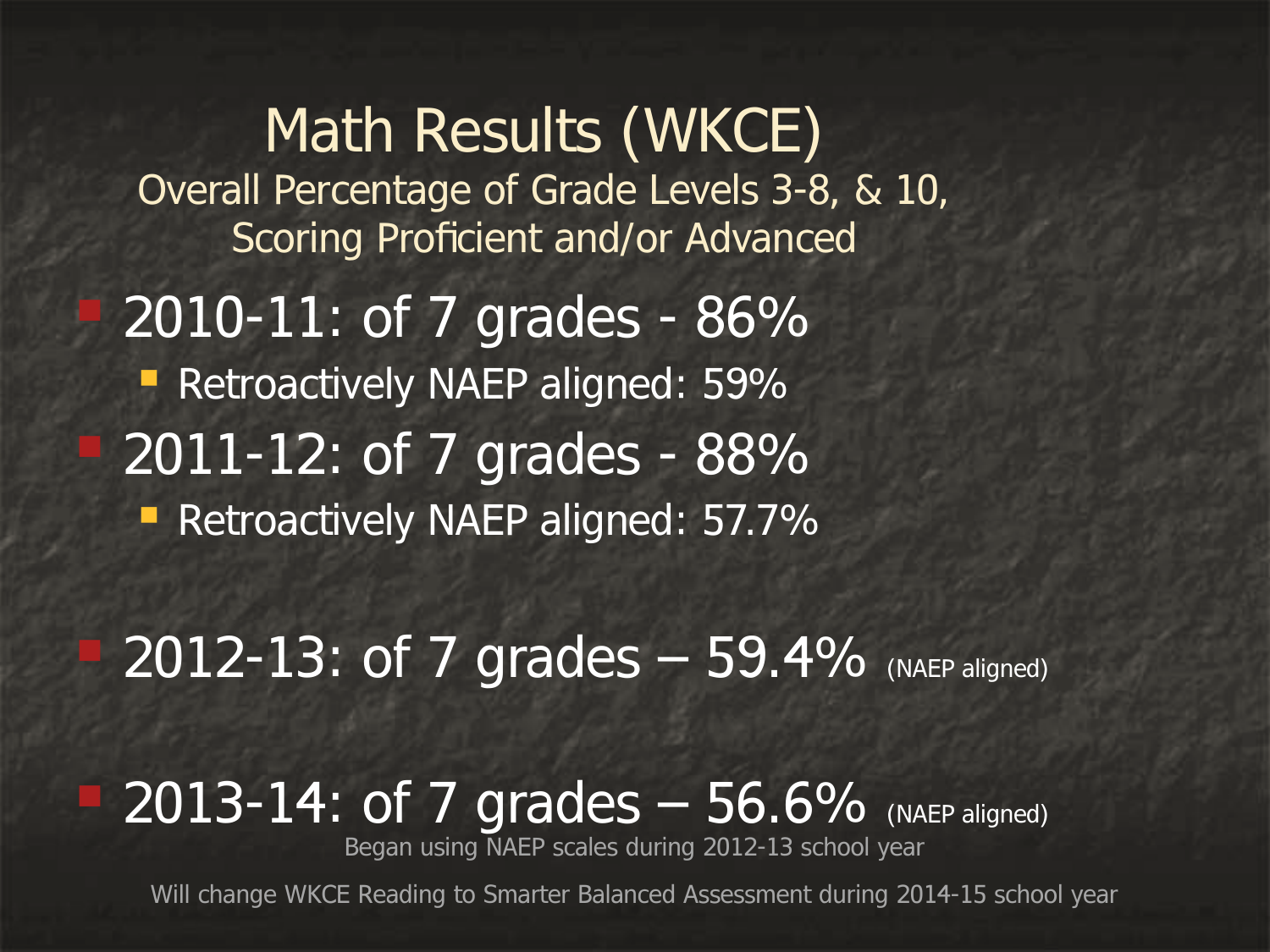

# Math Results (WKCE) Overall Percentage of Grade Levels 3-8, & 10, Scoring Proficient and/or Advanced
2010-11: of 7 grades - 86%
Retroactively NAEP aligned: 59%
2011-12: of 7 grades - 88%
Retroactively NAEP aligned: 57.7%
2012-13: of 7 grades – 59.4% (NAEP aligned)
2013-14: of 7 grades – 56.6% (NAEP aligned)

Began using NAEP scales during 2012-13 school year
Will change WKCE Reading to Smarter Balanced Assessment during 2014-15 school year